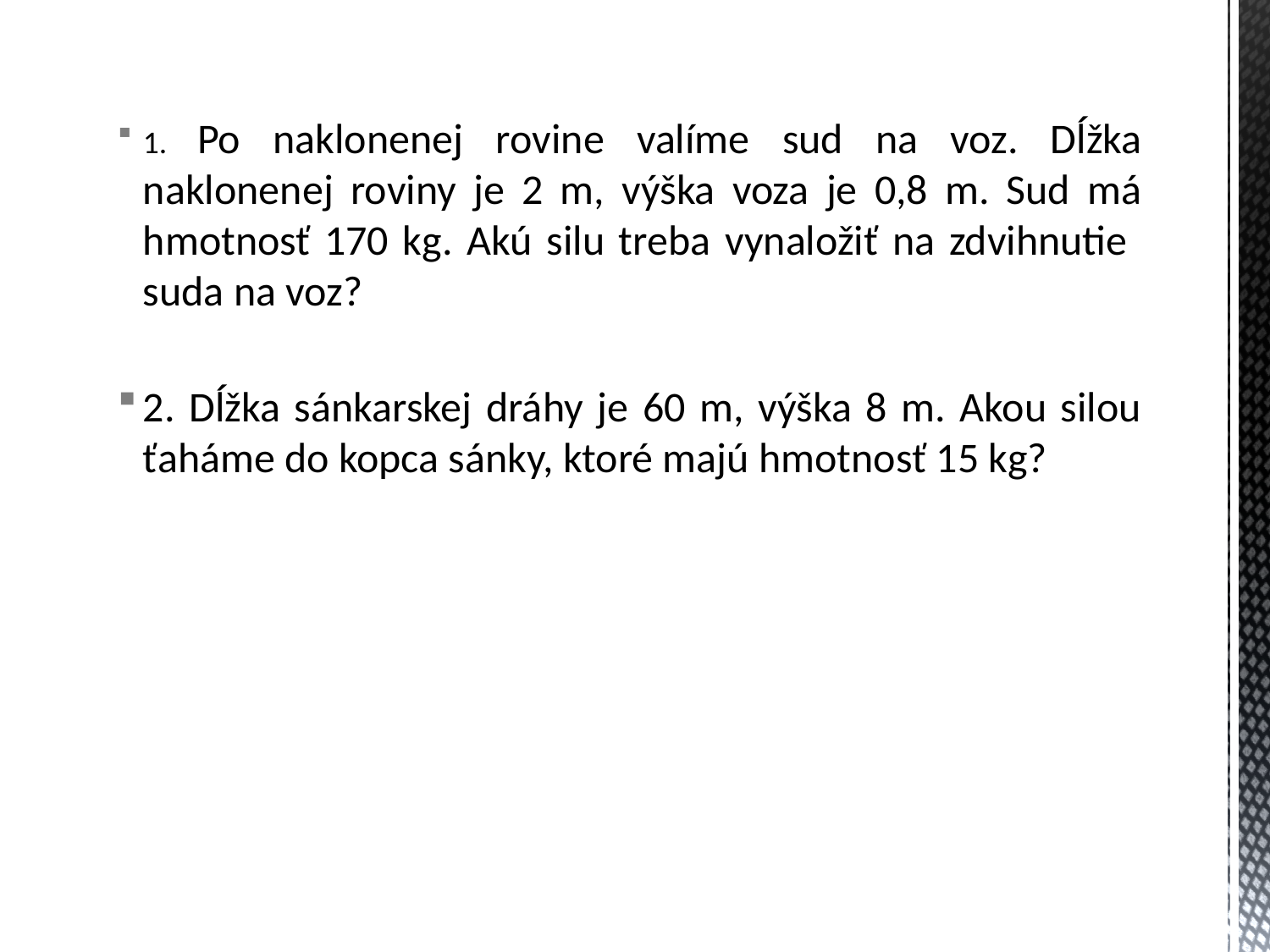

1. Po naklonenej rovine valíme sud na voz. Dĺžka naklonenej roviny je 2 m, výška voza je 0,8 m. Sud má hmotnosť 170 kg. Akú silu treba vynaložiť na zdvihnutie  suda na voz?

2. Dĺžka sánkarskej dráhy je 60 m, výška 8 m. Akou silou ťaháme do kopca sánky, ktoré majú hmotnosť 15 kg?